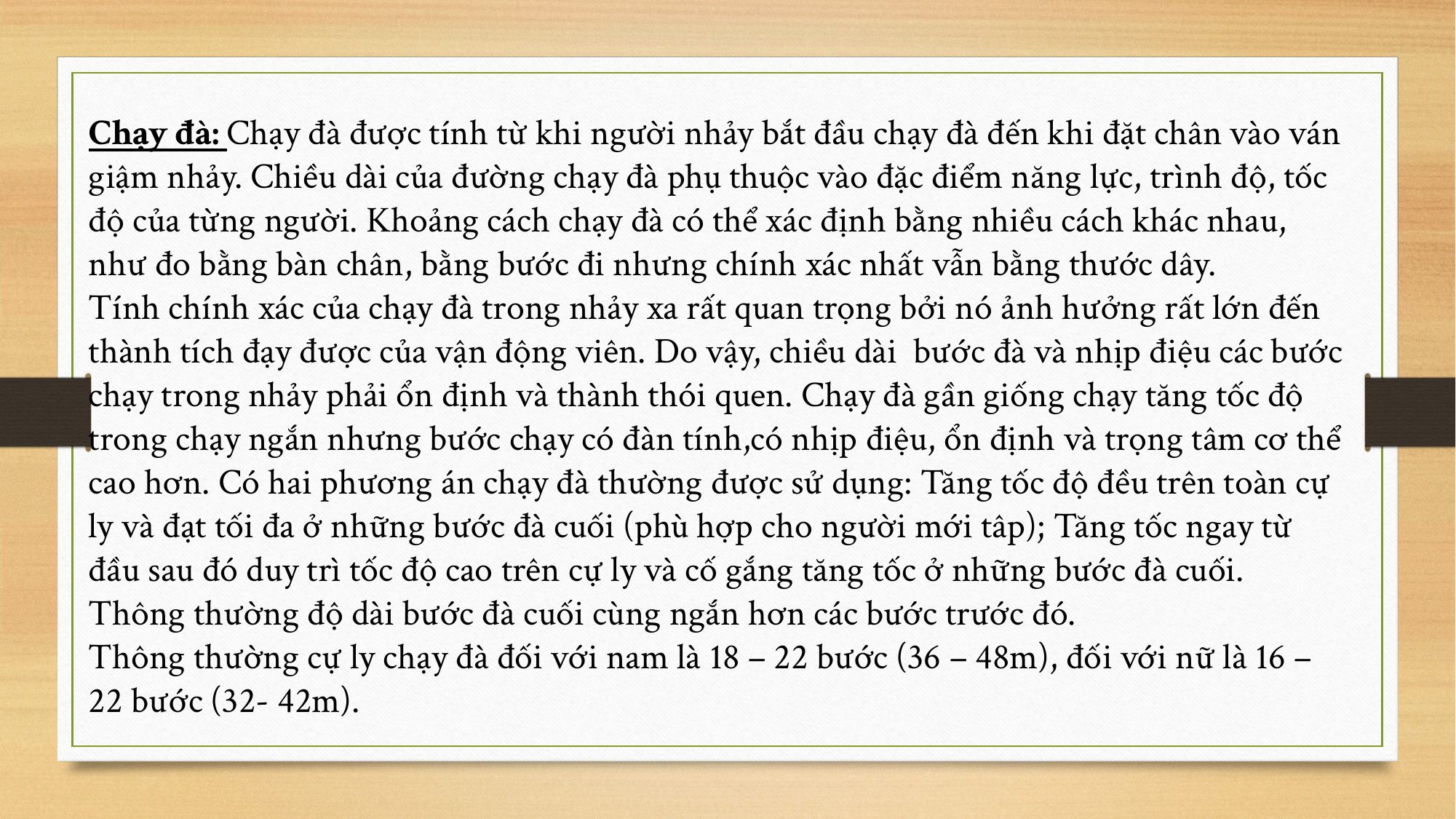

Chạy đà: Chạy đà được tính từ khi người nhảy bắt đầu chạy đà đến khi đặt chân vào ván giậm nhảy. Chiều dài của đường chạy đà phụ thuộc vào đặc điểm năng lực, trình độ, tốc độ của từng người. Khoảng cách chạy đà có thể xác định bằng nhiều cách khác nhau, như đo bằng bàn chân, bằng bước đi nhưng chính xác nhất vẫn bằng thước dây.
Tính chính xác của chạy đà trong nhảy xa rất quan trọng bởi nó ảnh hưởng rất lớn đến thành tích đạy được của vận động viên. Do vậy, chiều dài  bước đà và nhịp điệu các bước chạy trong nhảy phải ổn định và thành thói quen. Chạy đà gần giống chạy tăng tốc độ trong chạy ngắn nhưng bước chạy có đàn tính,có nhịp điệu, ổn định và trọng tâm cơ thể cao hơn. Có hai phương án chạy đà thường được sử dụng: Tăng tốc độ đều trên toàn cự ly và đạt tối đa ở những bước đà cuối (phù hợp cho người mới tâp); Tăng tốc ngay từ đầu sau đó duy trì tốc độ cao trên cự ly và cố gắng tăng tốc ở những bước đà cuối. Thông thường độ dài bước đà cuối cùng ngắn hơn các bước trước đó.
Thông thường cự ly chạy đà đối với nam là 18 – 22 bước (36 – 48m), đối với nữ là 16 – 22 bước (32- 42m).